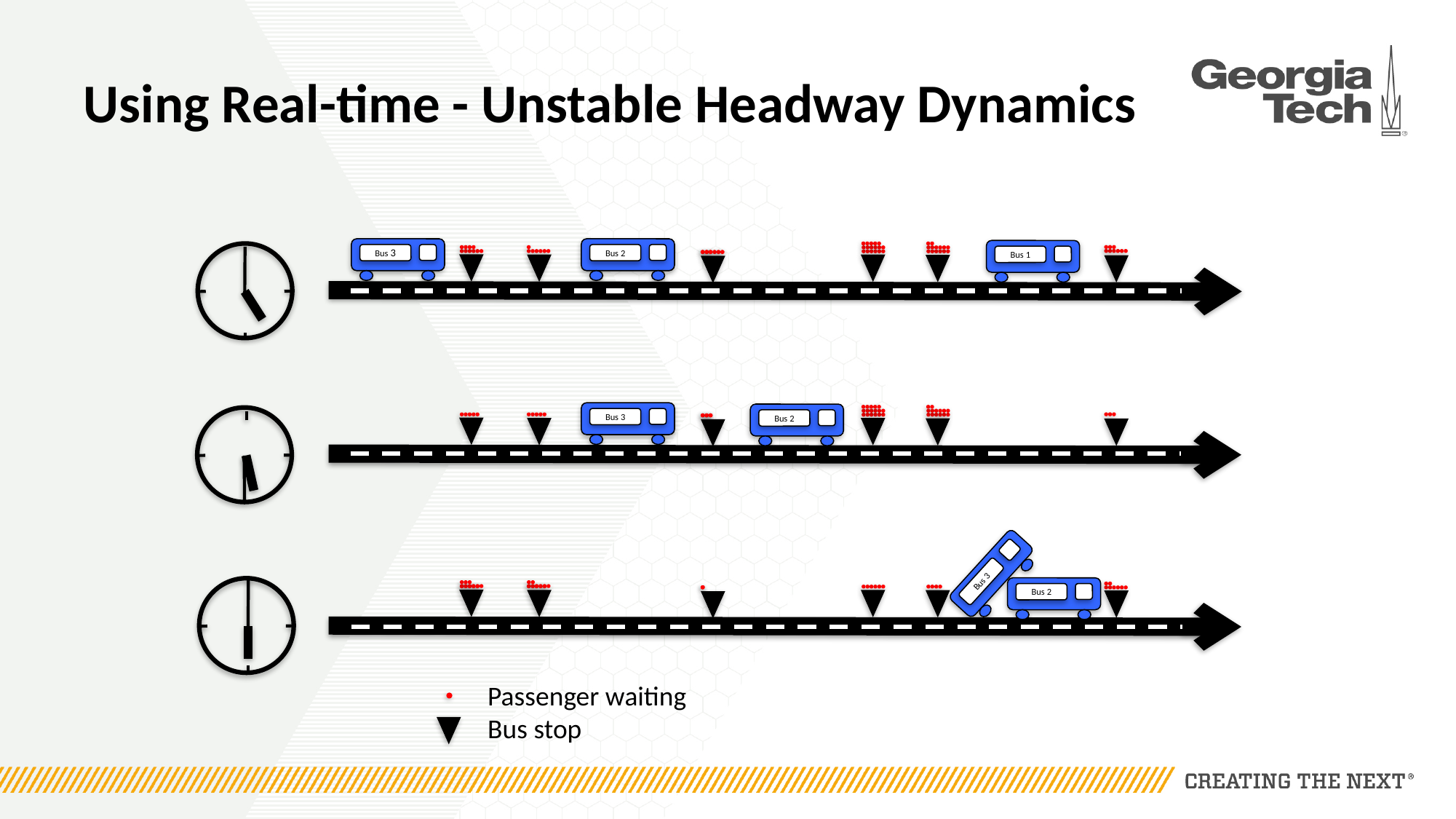

# Using Real-time - Unstable Headway Dynamics

Bus 3

Bus 2

Bus 1

Bus 3

Bus 2

Bus 3

Bus 2

Passenger waiting
Bus stop